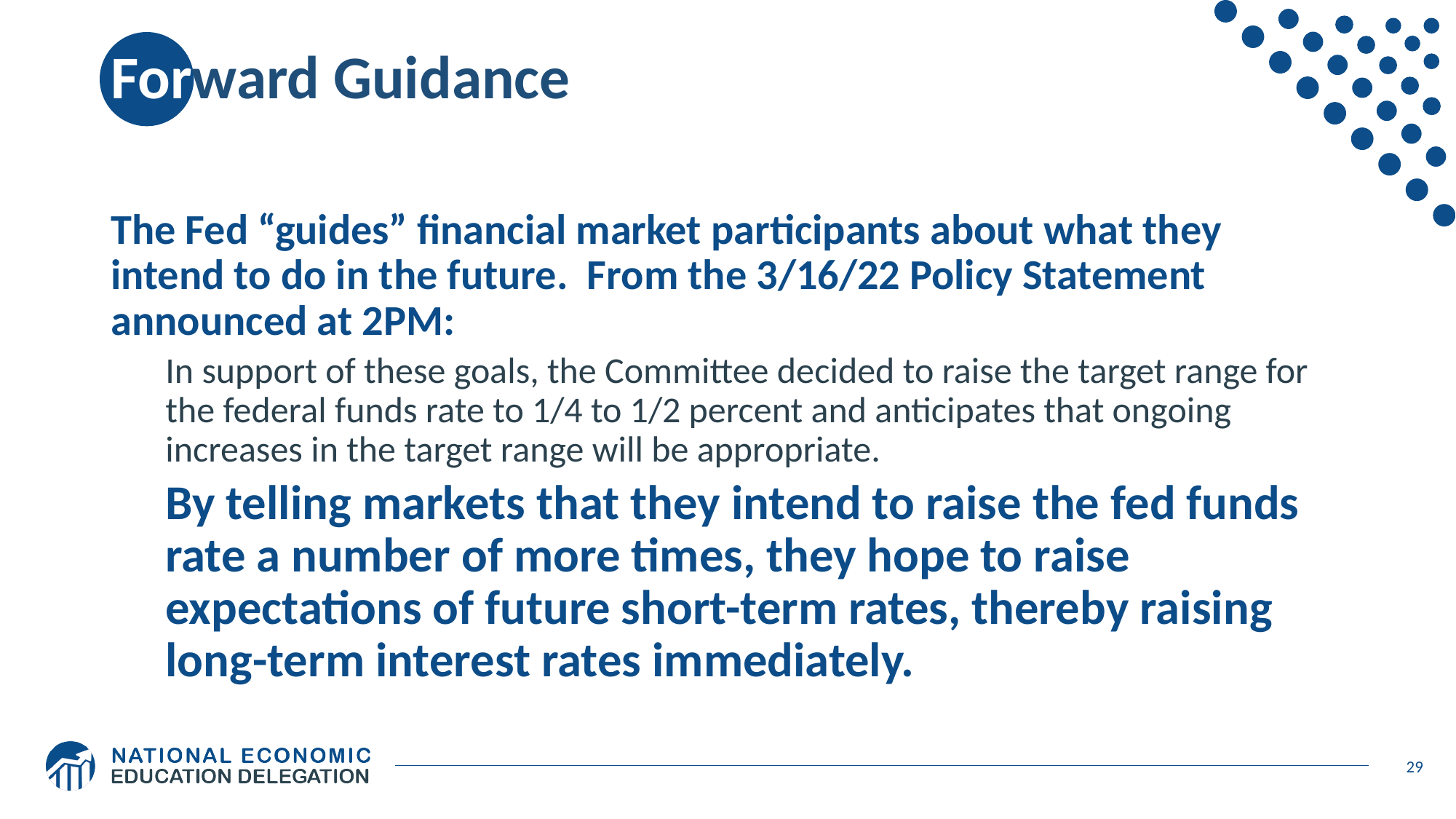

# Forward Guidance
The Fed “guides” financial market participants about what they intend to do in the future.  From the 3/16/22 Policy Statement announced at 2PM:
In support of these goals, the Committee decided to raise the target range for the federal funds rate to 1/4 to 1/2 percent and anticipates that ongoing increases in the target range will be appropriate.
By telling markets that they intend to raise the fed funds rate a number of more times, they hope to raise expectations of future short-term rates, thereby raising long-term interest rates immediately.
29